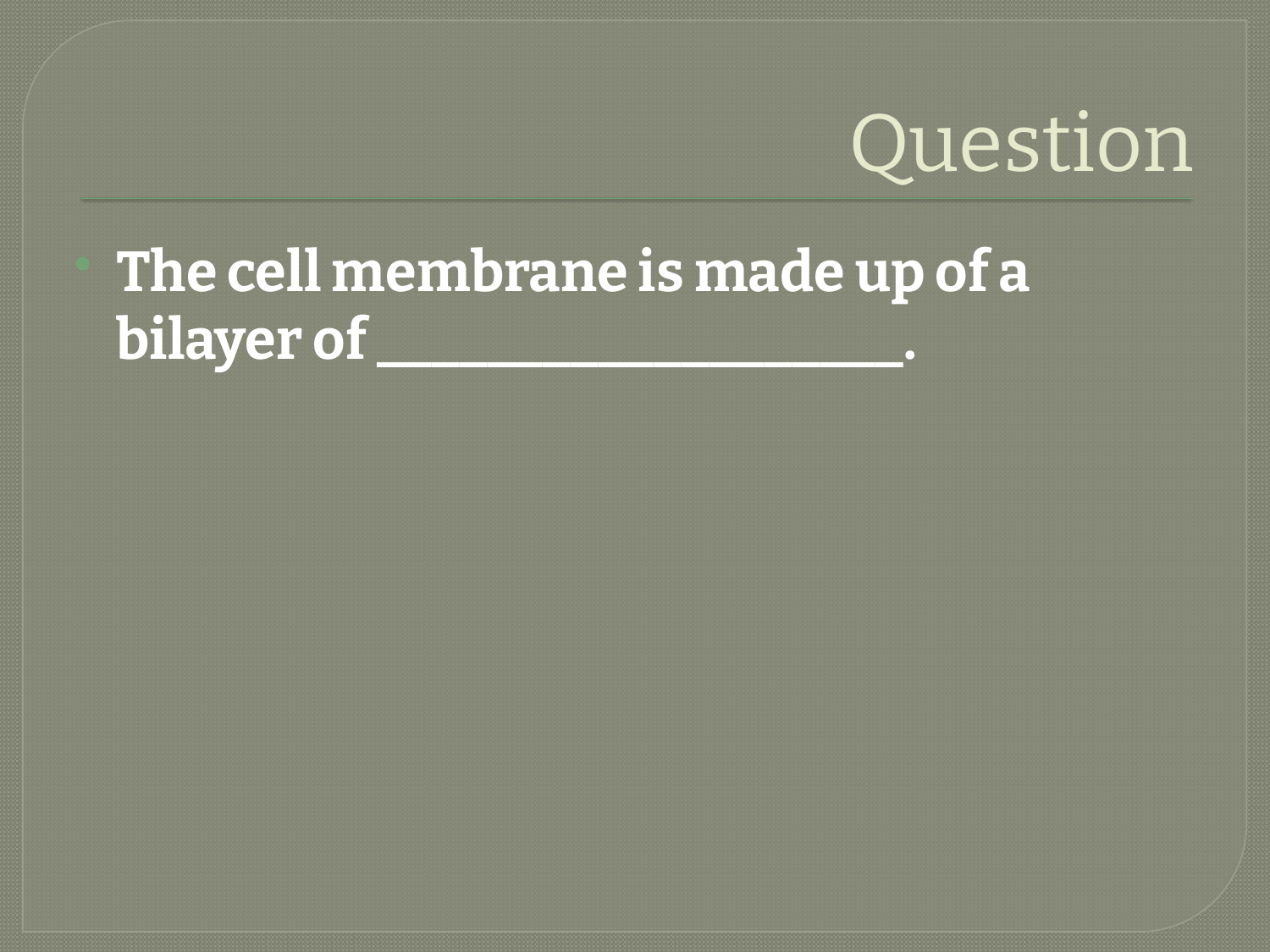

# Question
The cell membrane is made up of a bilayer of ___________________.